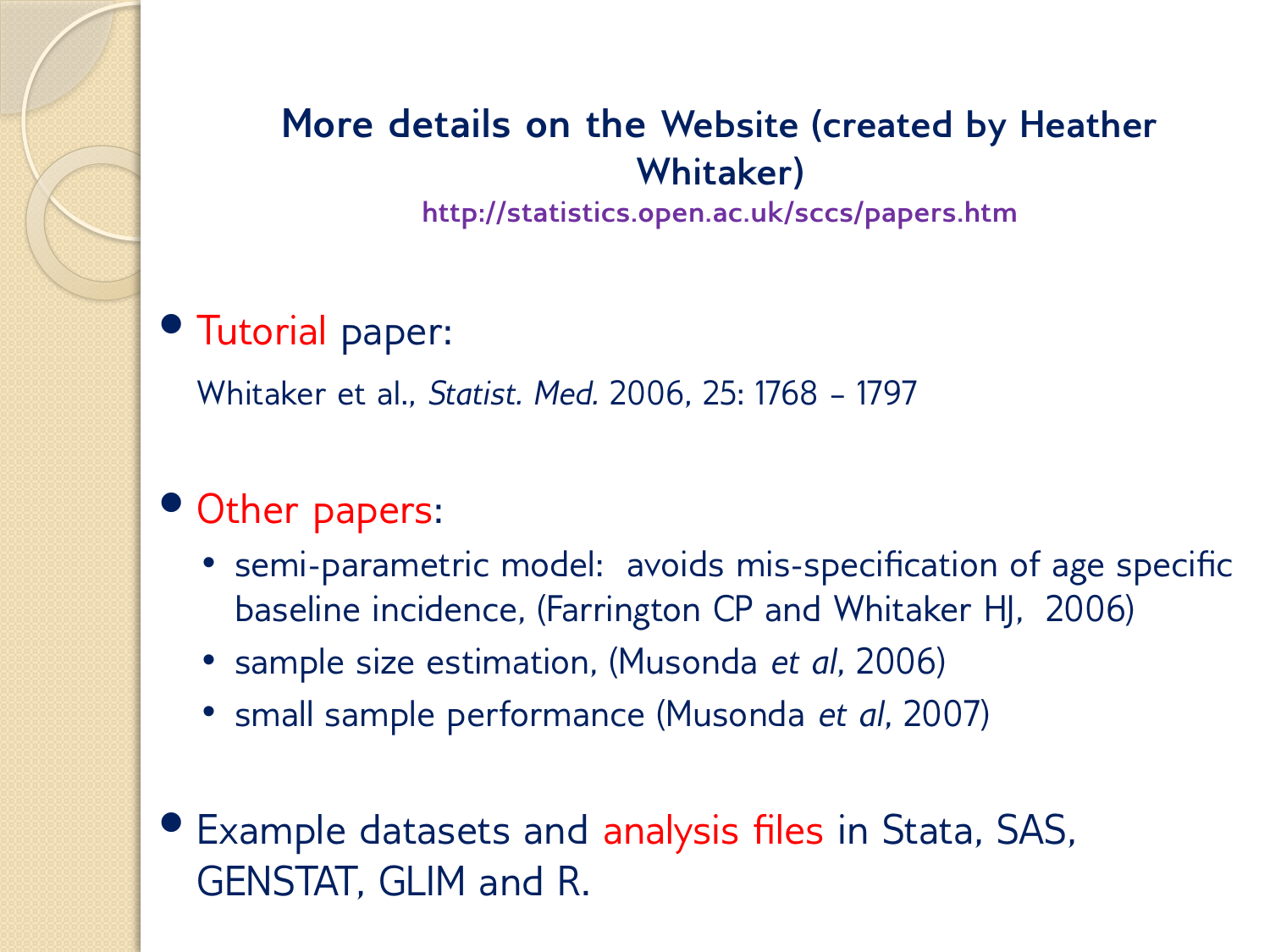

# More details on the Website (created by Heather Whitaker) http://statistics.open.ac.uk/sccs/papers.htm
Tutorial paper:
	Whitaker et al., Statist. Med. 2006, 25: 1768 – 1797

Other papers:
semi-parametric model:  avoids mis-specification of age specific baseline incidence, (Farrington CP and Whitaker HJ,  2006)
sample size estimation, (Musonda et al, 2006)
small sample performance (Musonda et al, 2007)

Example datasets and analysis files in Stata, SAS, GENSTAT, GLIM and R.